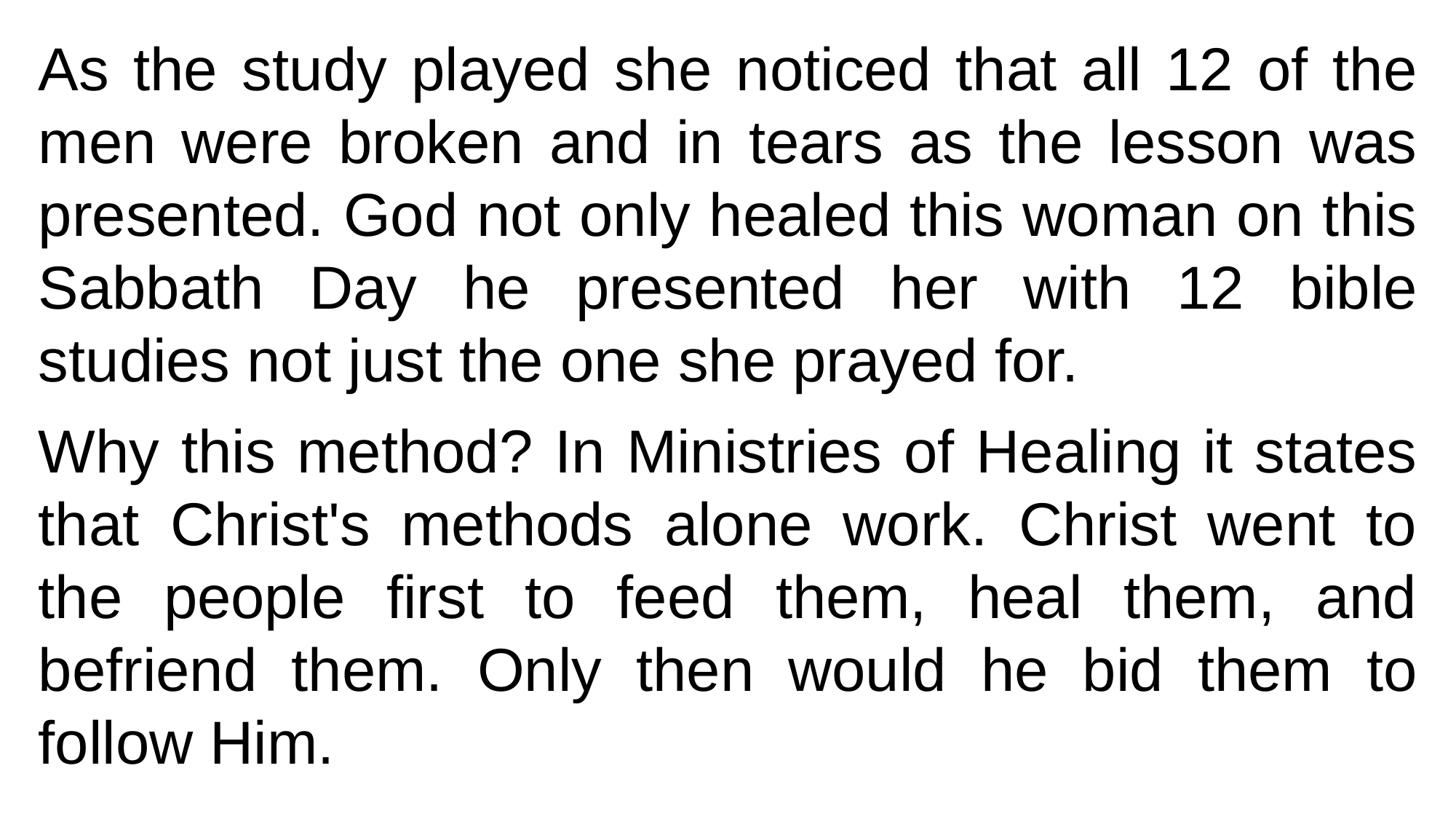

As the study played she noticed that all 12 of the men were broken and in tears as the lesson was presented. God not only healed this woman on this Sabbath Day he presented her with 12 bible studies not just the one she prayed for.

Why this method? In Ministries of Healing it states that Christ's methods alone work. Christ went to the people first to feed them, heal them, and befriend them. Only then would he bid them to follow Him.